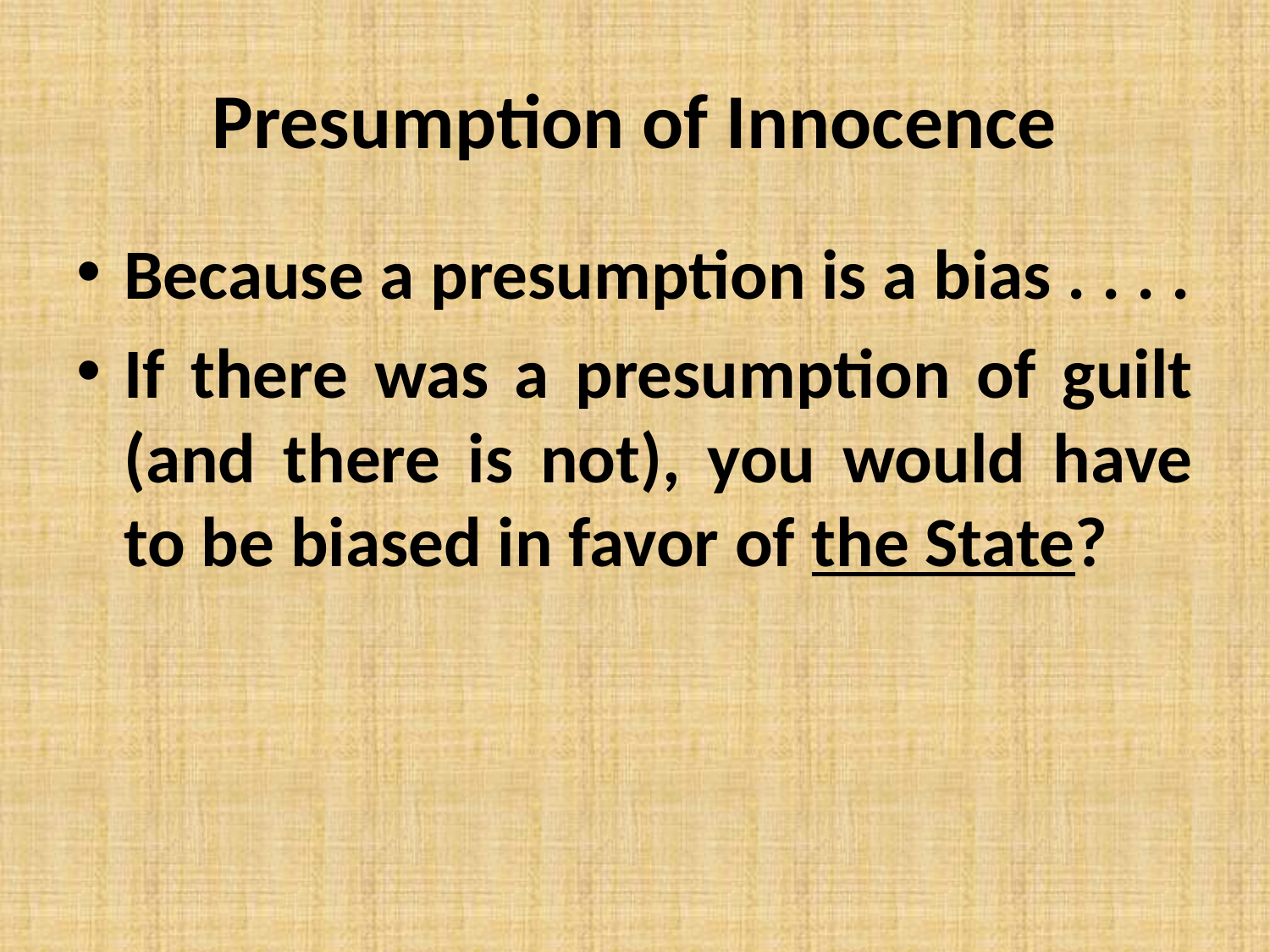

# Presumption of Innocence
Because a presumption is a bias . . . .
If there was a presumption of guilt (and there is not), you would have to be biased in favor of the State?